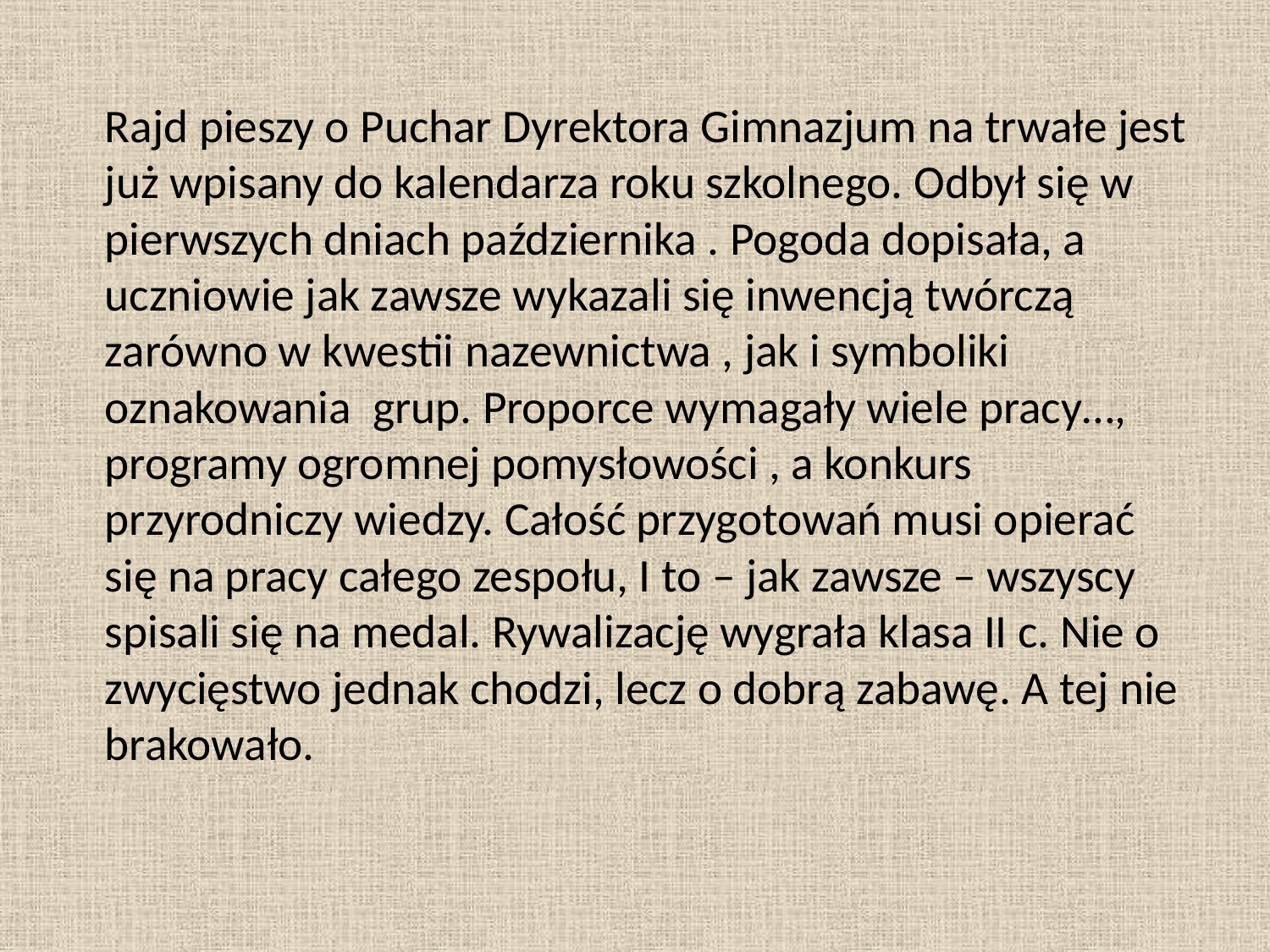

Rajd pieszy o Puchar Dyrektora Gimnazjum na trwałe jest już wpisany do kalendarza roku szkolnego. Odbył się w pierwszych dniach października . Pogoda dopisała, a uczniowie jak zawsze wykazali się inwencją twórczą zarówno w kwestii nazewnictwa , jak i symboliki oznakowania  grup. Proporce wymagały wiele pracy…, programy ogromnej pomysłowości , a konkurs przyrodniczy wiedzy. Całość przygotowań musi opierać się na pracy całego zespołu, I to – jak zawsze – wszyscy spisali się na medal. Rywalizację wygrała klasa II c. Nie o zwycięstwo jednak chodzi, lecz o dobrą zabawę. A tej nie brakowało.